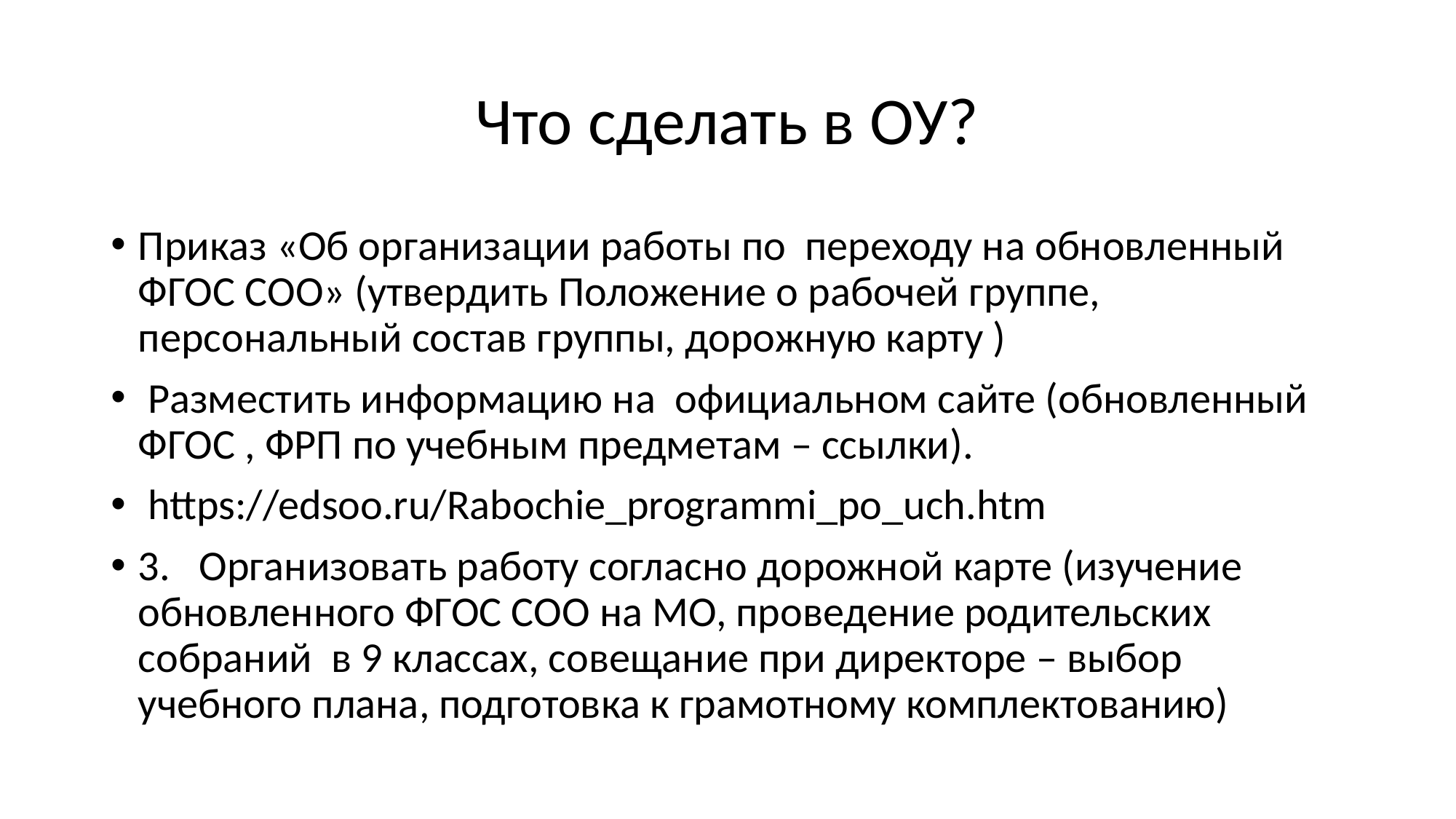

# Что сделать в ОУ?
Приказ «Об организации работы по  переходу на обновленный ФГОС СОО» (утвердить Положение о рабочей группе, персональный состав группы, дорожную карту )
 Разместить информацию на  официальном сайте (обновленный ФГОС , ФРП по учебным предметам – ссылки).
 https://edsoo.ru/Rabochie_programmi_po_uch.htm
3.   Организовать работу согласно дорожной карте (изучение  обновленного ФГОС СОО на МО, проведение родительских собраний  в 9 классах, совещание при директоре – выбор учебного плана, подготовка к грамотному комплектованию)